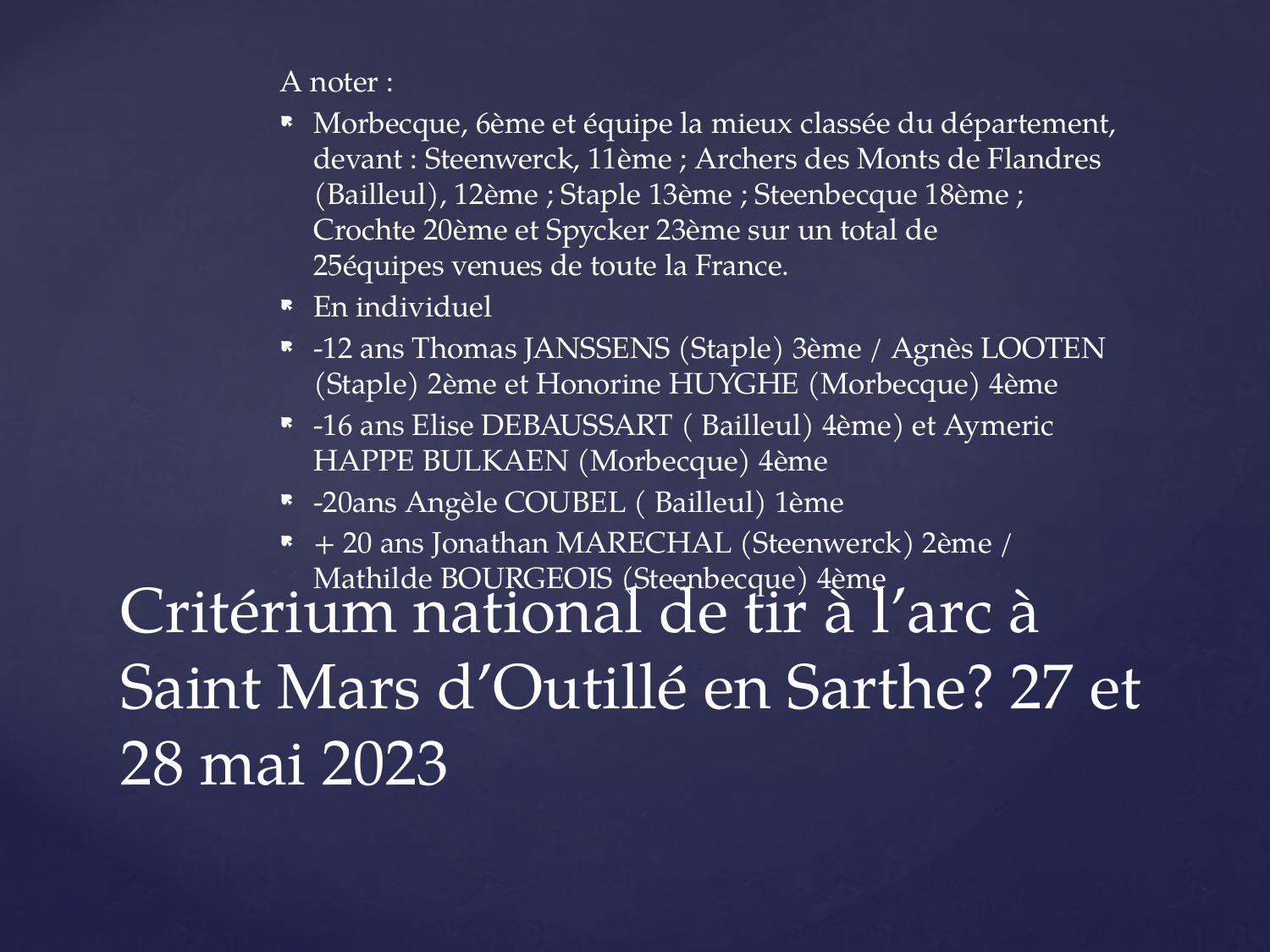

A noter :
Morbecque, 6ème et équipe la mieux classée du département, devant : Steenwerck, 11ème ; Archers des Monts de Flandres (Bailleul), 12ème ; Staple 13ème ; Steenbecque 18ème ; Crochte 20ème et Spycker 23ème sur un total de 25équipes venues de toute la France.
En individuel
-12 ans Thomas JANSSENS (Staple) 3ème / Agnès LOOTEN (Staple) 2ème et Honorine HUYGHE (Morbecque) 4ème
-16 ans Elise DEBAUSSART ( Bailleul) 4ème) et Aymeric HAPPE BULKAEN (Morbecque) 4ème
-20ans Angèle COUBEL ( Bailleul) 1ème
+ 20 ans Jonathan MARECHAL (Steenwerck) 2ème / Mathilde BOURGEOIS (Steenbecque) 4ème

# Critérium national de tir à l’arc à Saint Mars d’Outillé en Sarthe? 27 et 28 mai 2023